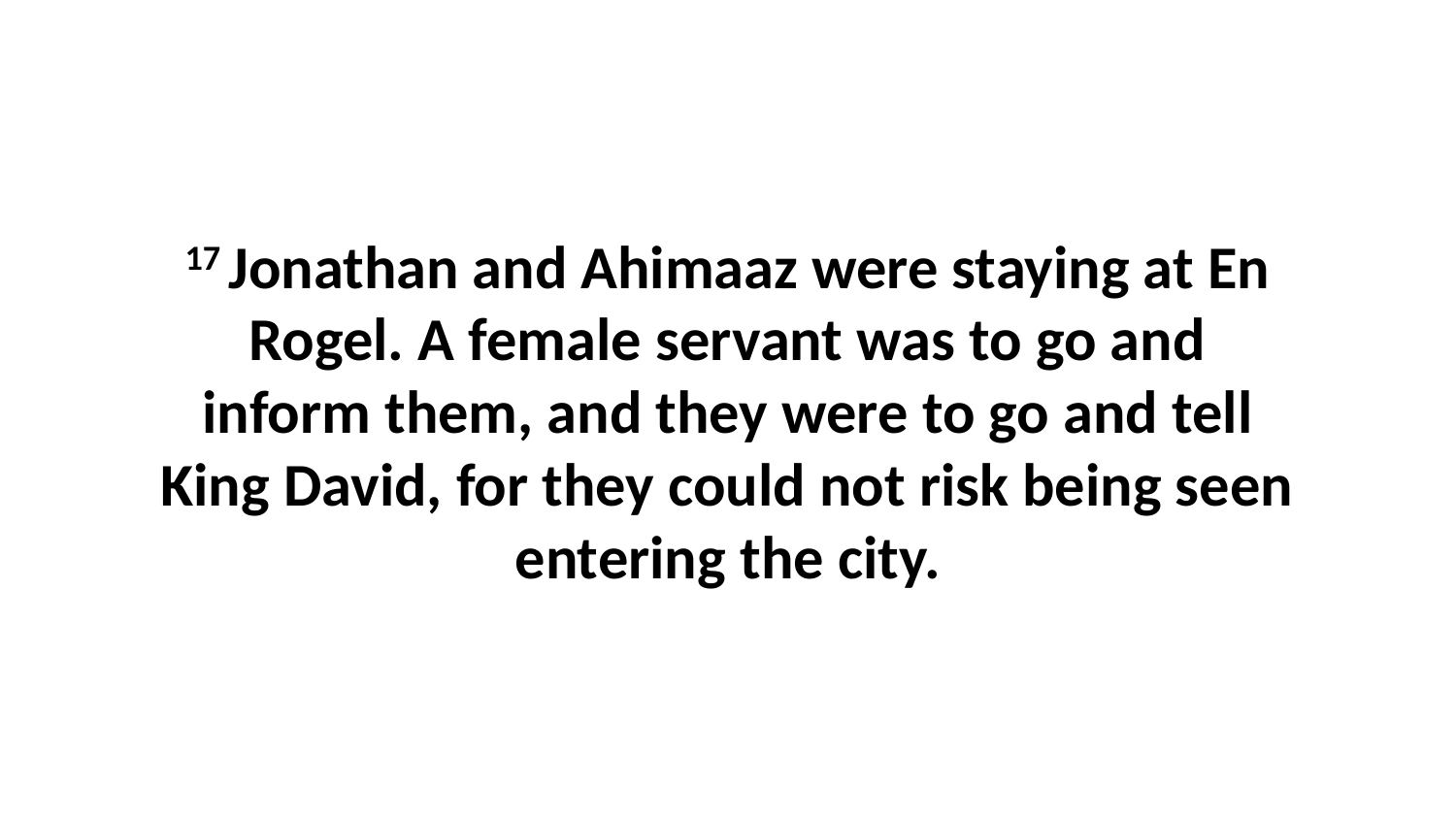

17 Jonathan and Ahimaaz were staying at En Rogel. A female servant was to go and inform them, and they were to go and tell King David, for they could not risk being seen entering the city.